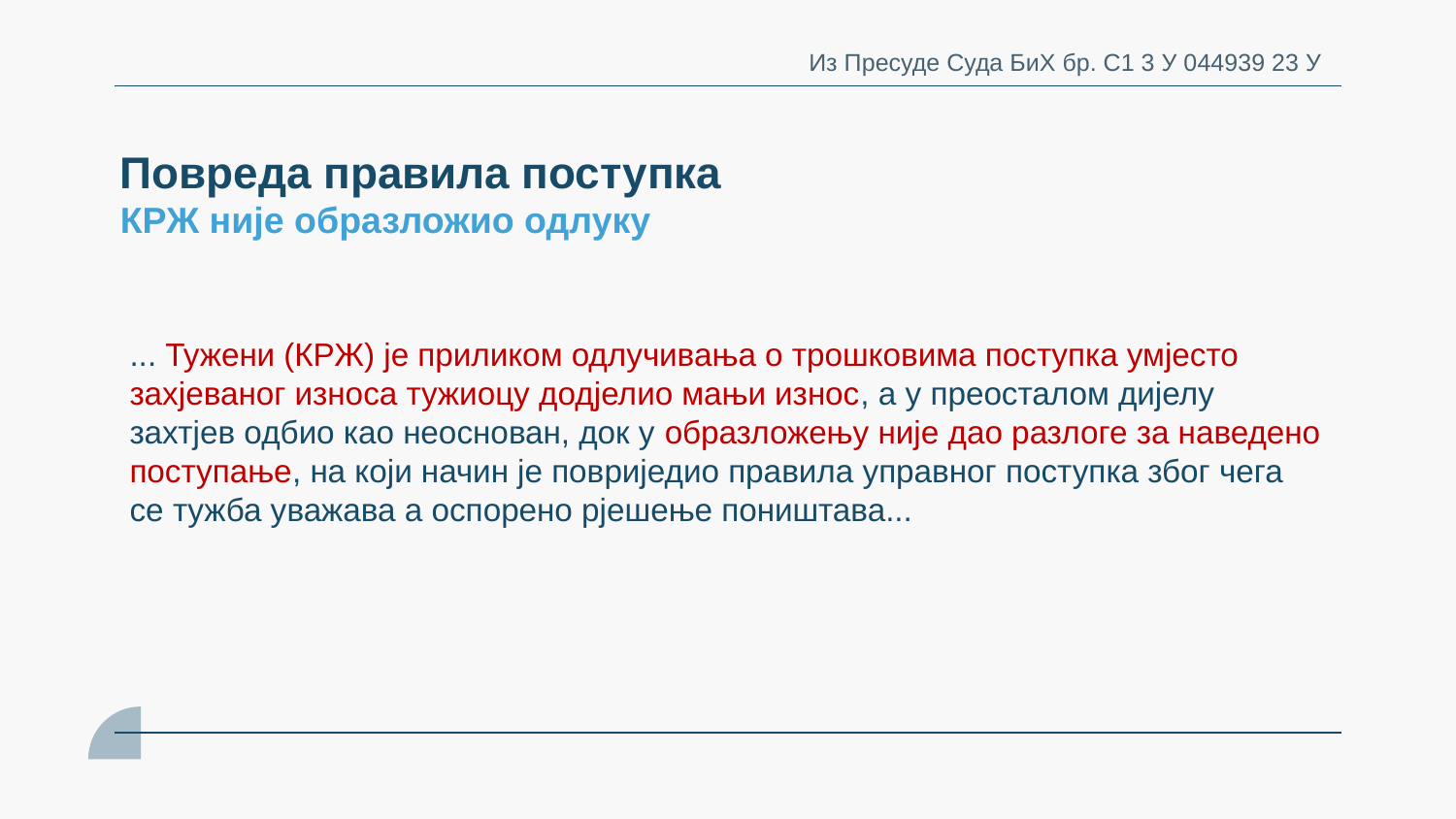

Из Пресуде Суда БиХ бр. С1 3 У 044939 23 У
Повреда правила поступка
КРЖ није образложио одлуку
# ... Тужени (КРЖ) је приликом одлучивања о трошковима поступка умјесто захјеваног износа тужиоцу додјелио мањи износ, а у преосталом дијелу захтјев одбио као неоснован, док у образложењу није дао разлоге за наведено поступање, на који начин је повриједио правила управног поступка због чега се тужба уважава а оспорено рјешење поништава...